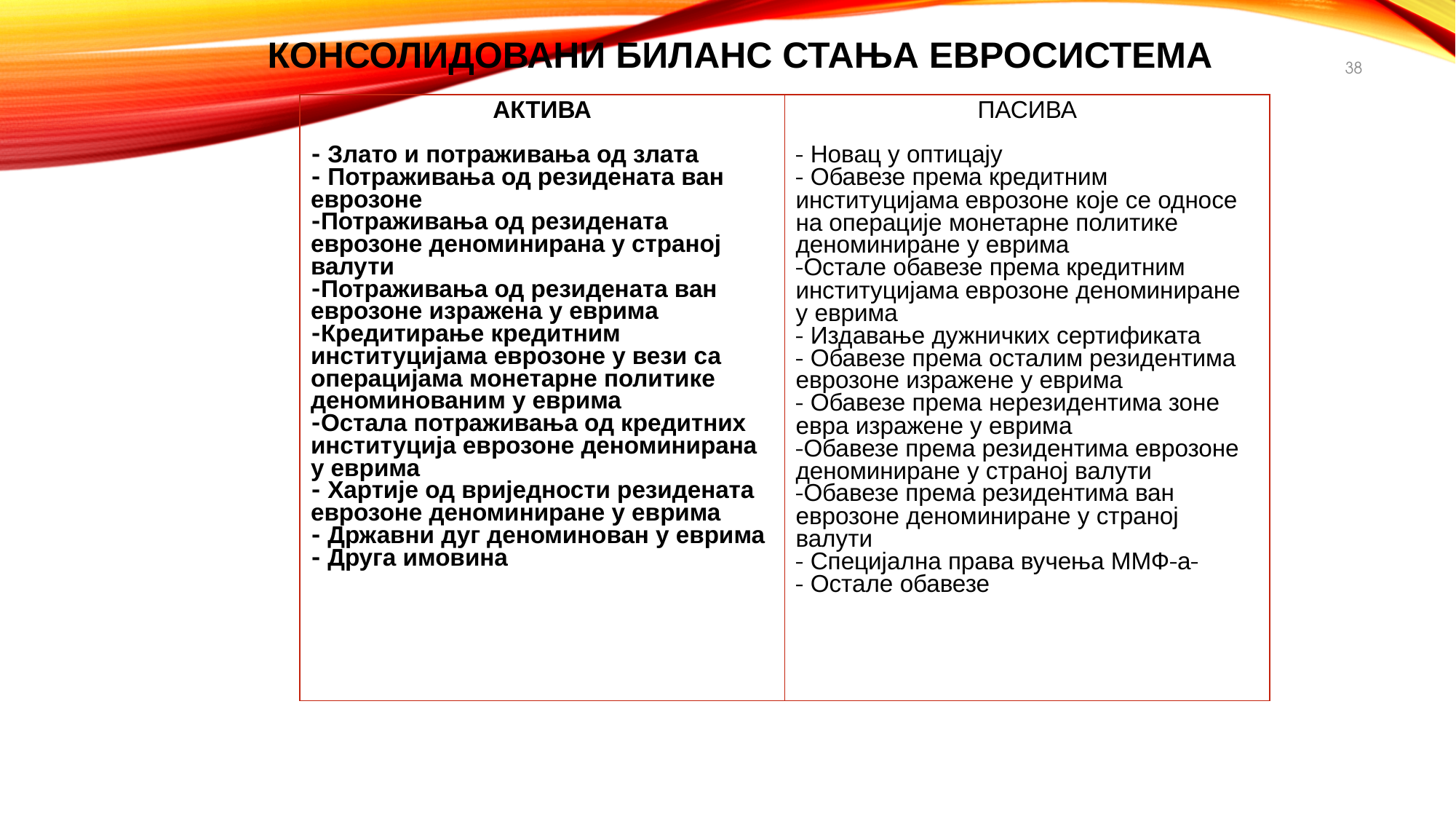

# Консолидовани биланс стања Евросистема
38
| АКТИВА - Злато и потраживања од злата - Потраживања од резидената ван еврозоне -Потраживања од резидената еврозоне деноминирана у страној валути -Потраживања од резидената ван еврозоне изражена у еврима -Кредитирање кредитним институцијама еврозоне у вези са операцијама монетарне политике деноминованим у еврима -Остала потраживања од кредитних институција еврозоне деноминирана у еврима - Хартије од вриједности резидената еврозоне деноминиране у еврима - Државни дуг деноминован у еврима - Друга имовина | ПАСИВА - Новац у оптицају - Обавезе према кредитним институцијама еврозоне које се односе на операције монетарне политике деноминиране у еврима -Остале обавезе према кредитним институцијама еврозоне деноминиране у еврима - Издавање дужничких сертификата - Обавезе према осталим резидентима еврозоне изражене у еврима - Обавезе према нерезидентима зоне евра изражене у еврима -Обавезе према резидентима еврозоне деноминиране у страној валути -Обавезе према резидентима ван еврозоне деноминиране у страној валути - Специјална права вучења ММФ-а- - Остале обавезе |
| --- | --- |